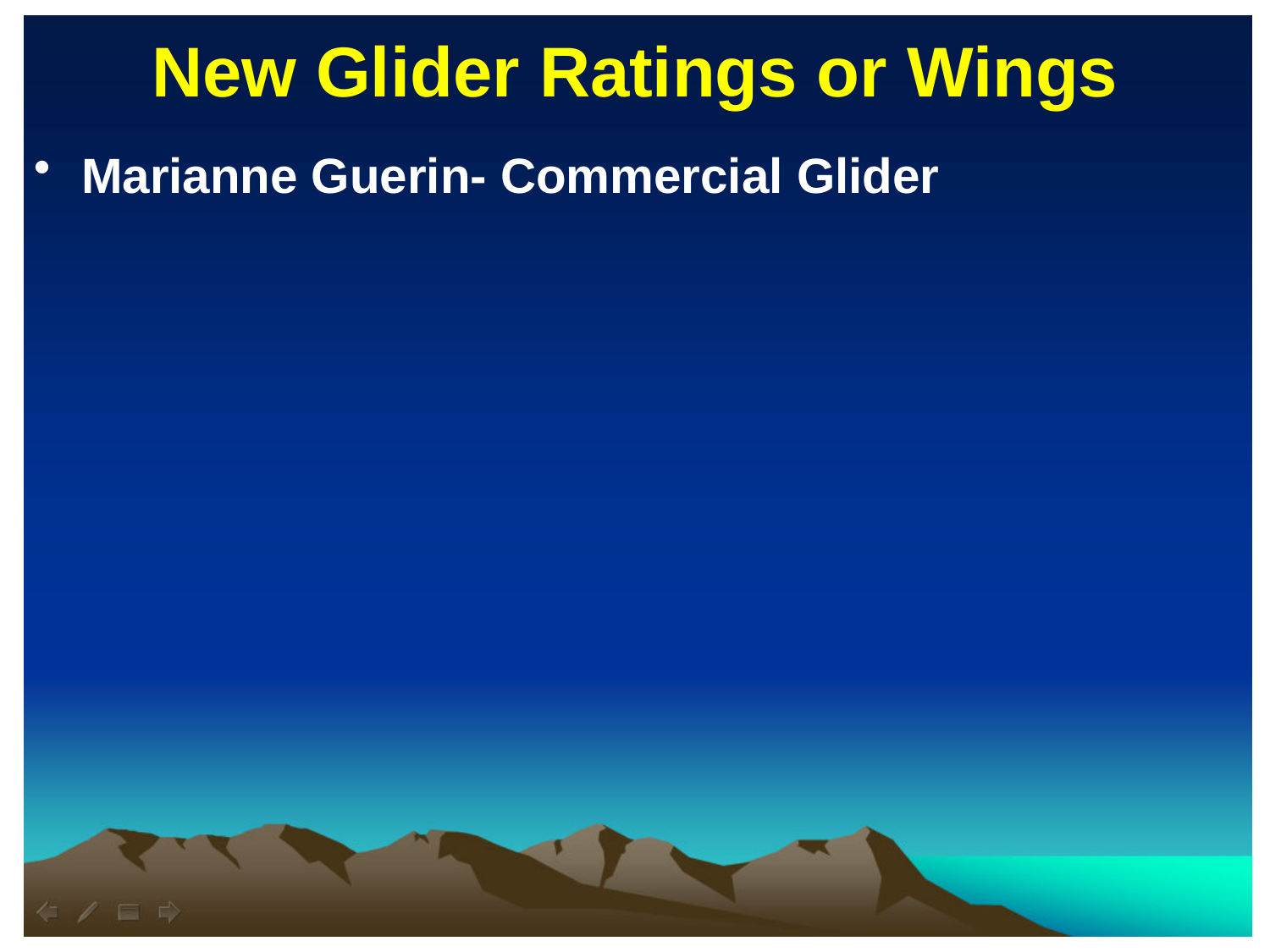

New Glider Ratings or Wings
Marianne Guerin- Commercial Glider